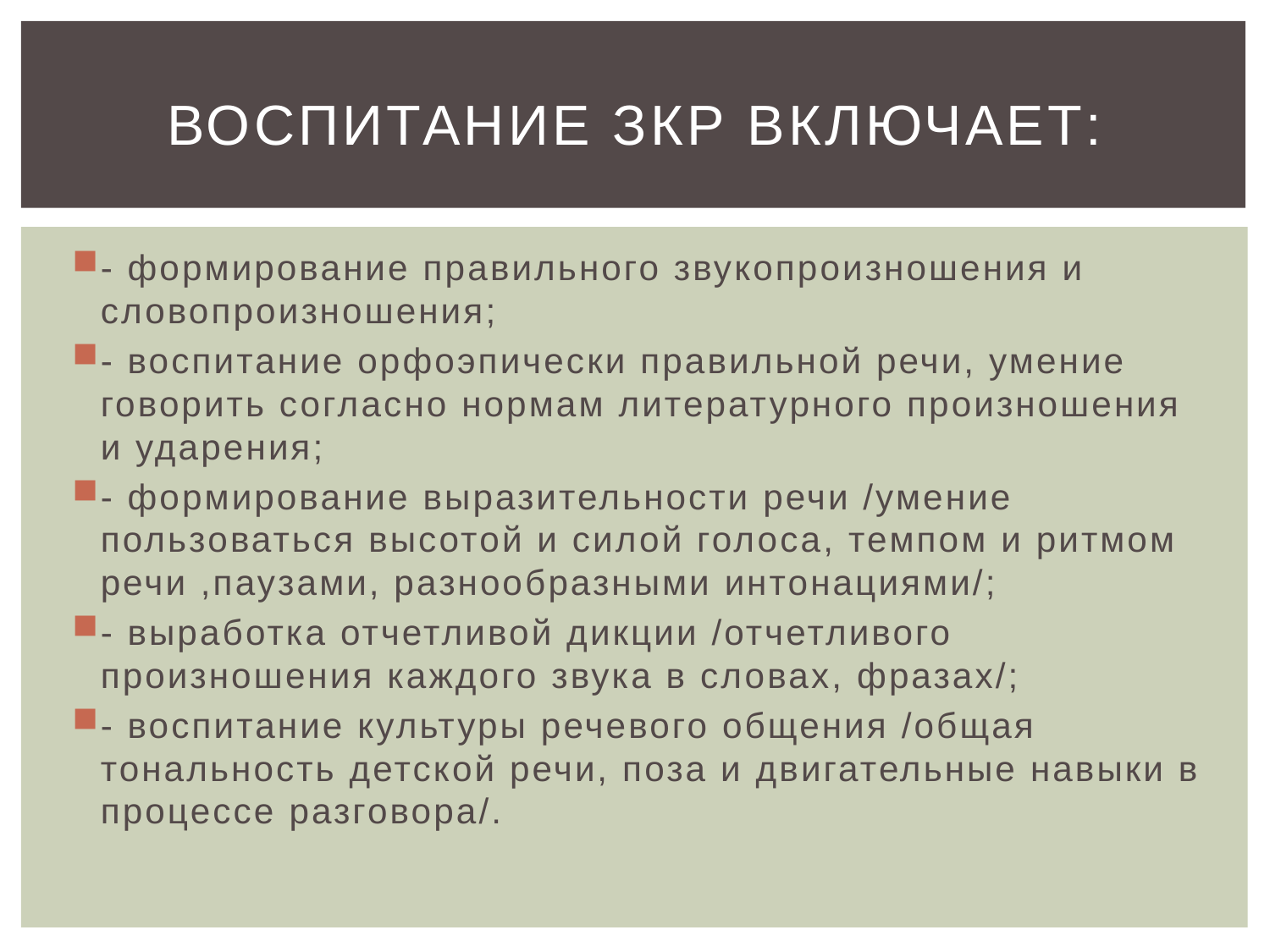

# Воспитание ЗКР включает:
- формирование правильного звукопроизношения и словопроизношения;
- воспитание орфоэпически правильной речи, умение говорить согласно нормам литературного произношения и ударения;
- формирование выразительности речи /умение пользоваться высотой и силой голоса, темпом и ритмом речи ,паузами, разнообразными интонациями/;
- выработка отчетливой дикции /отчетливого произношения каждого звука в словах, фразах/;
- воспитание культуры речевого общения /общая тональность детской речи, поза и двигательные навыки в процессе разговора/.